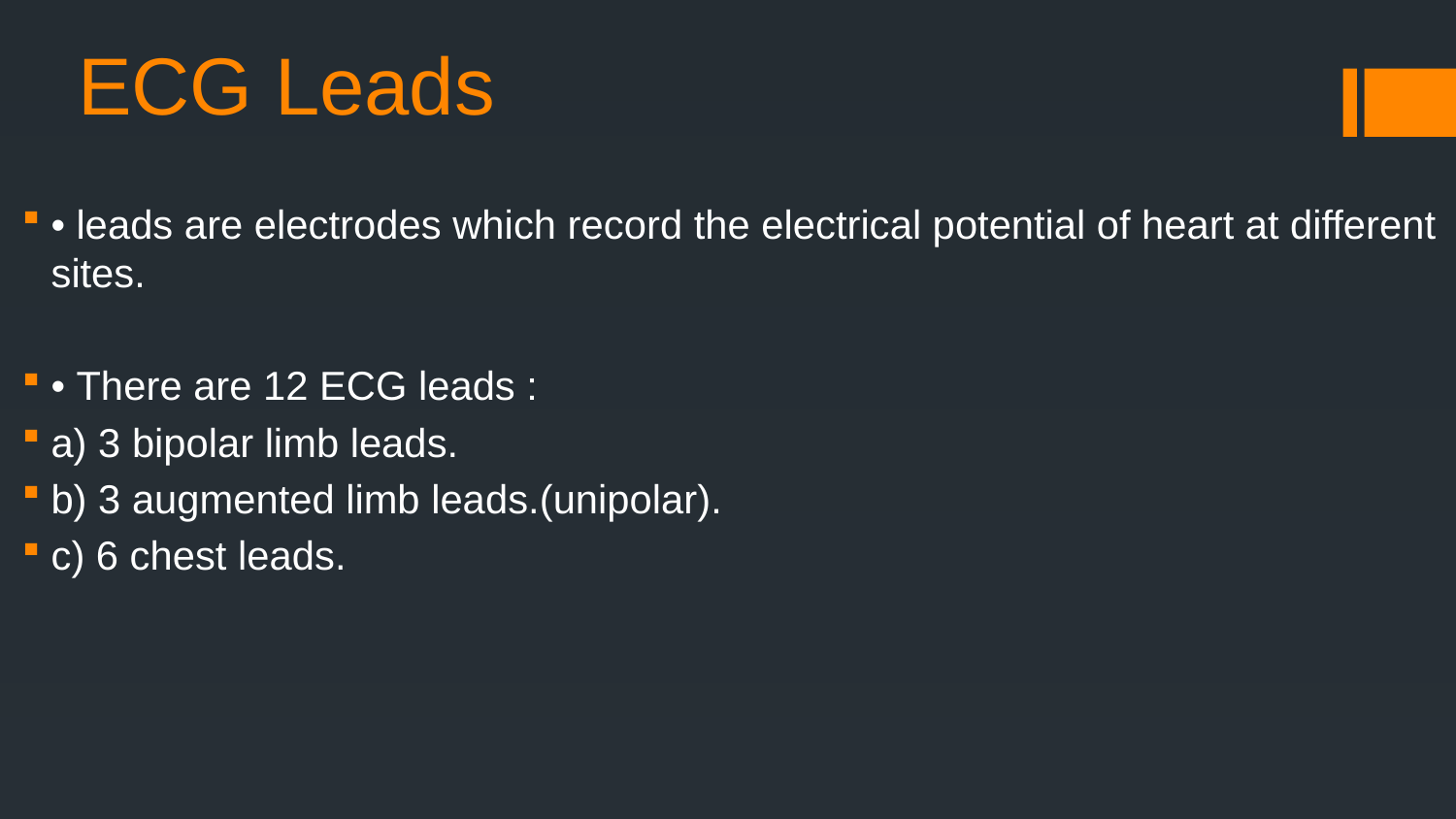

# ECG Leads
• leads are electrodes which record the electrical potential of heart at different sites.

• There are 12 ECG leads :
a) 3 bipolar limb leads.
b) 3 augmented limb leads.(unipolar).
c) 6 chest leads.